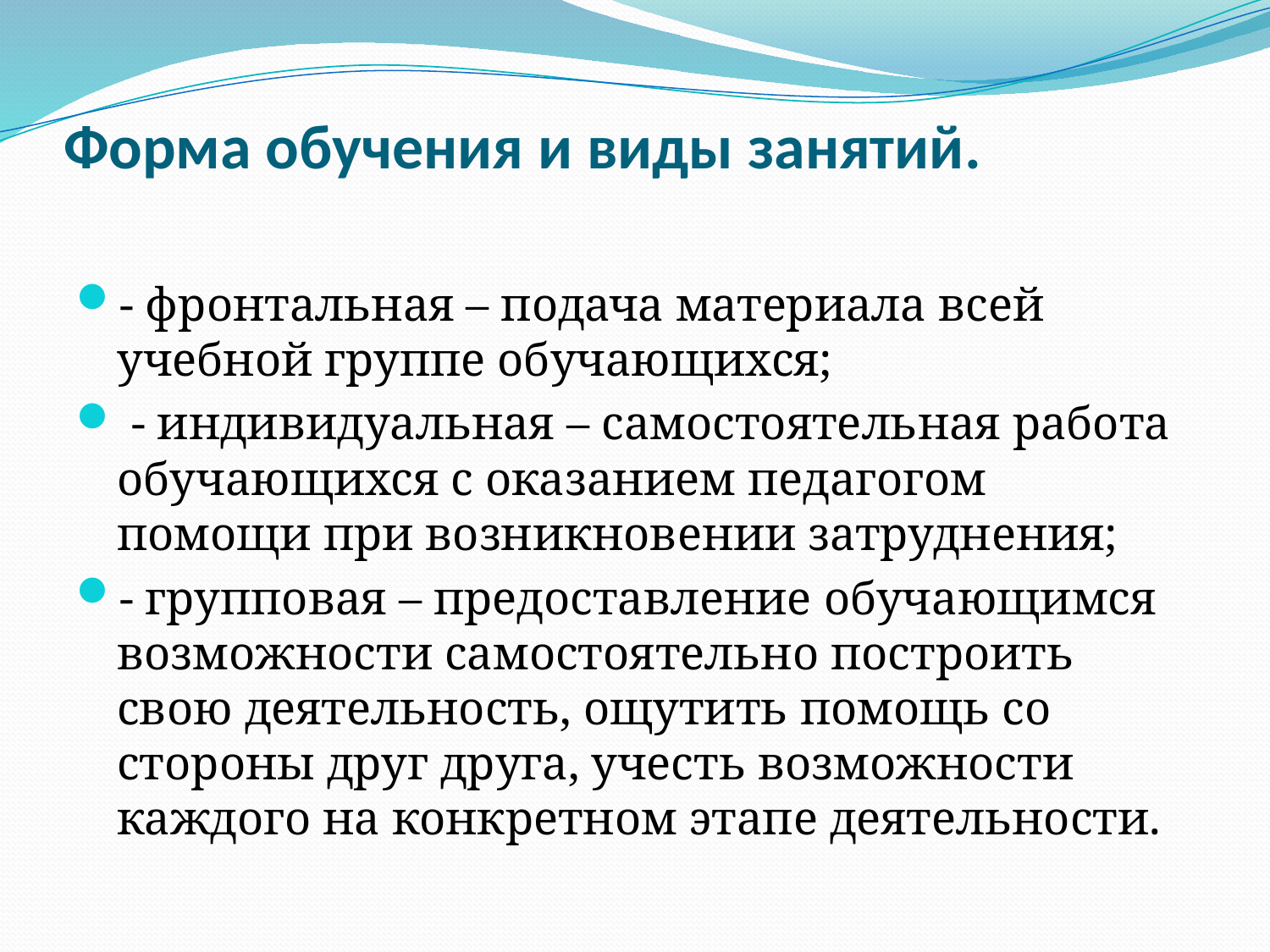

# Форма обучения и виды занятий.
- фронтальная – подача материала всей учебной группе обучающихся;
 - индивидуальная – самостоятельная работа обучающихся с оказанием педагогом помощи при возникновении затруднения;
- групповая – предоставление обучающимся возможности самостоятельно построить свою деятельность, ощутить помощь со стороны друг друга, учесть возможности каждого на конкретном этапе деятельности.